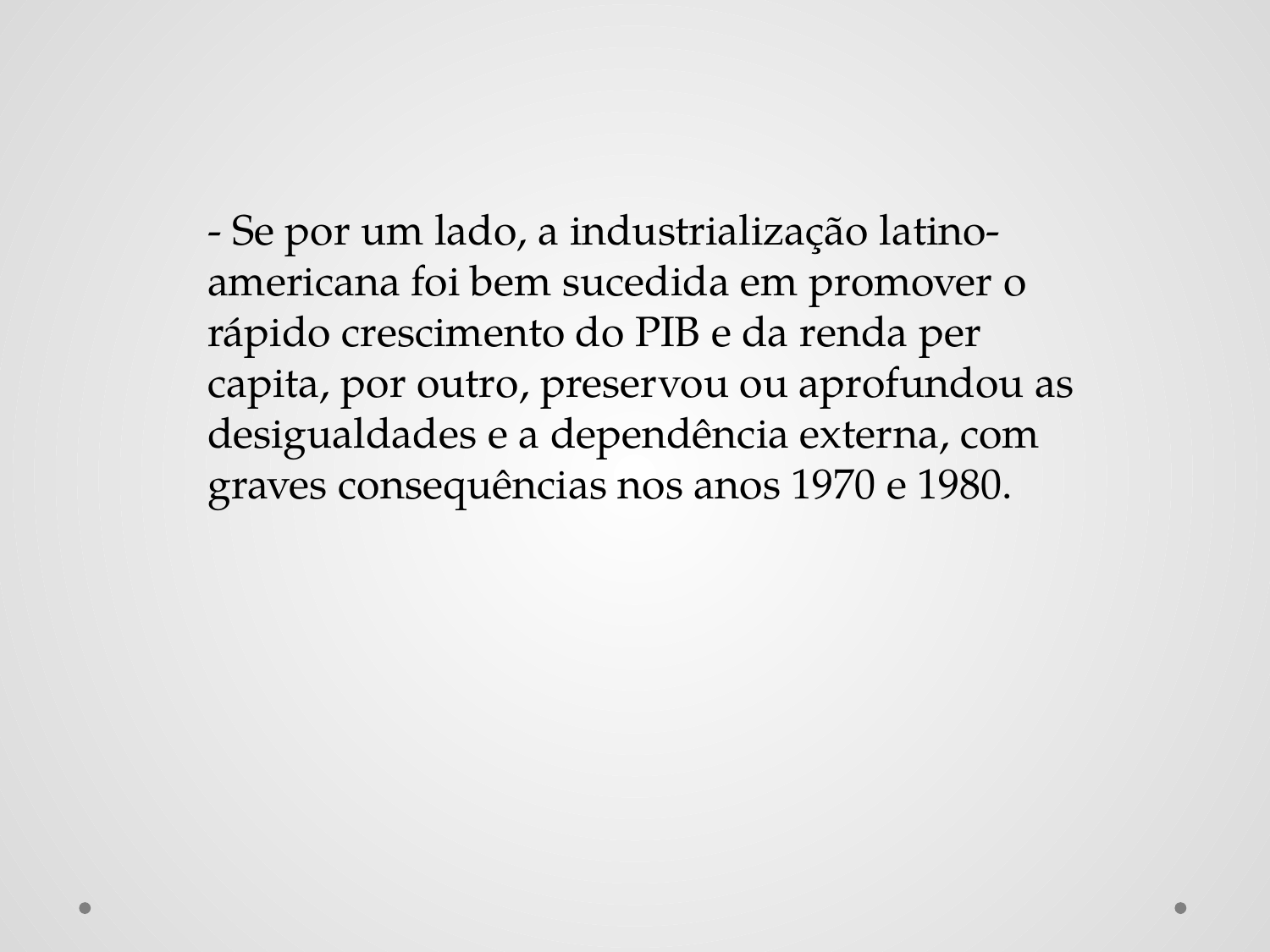

- Se por um lado, a industrialização latino-americana foi bem sucedida em promover o rápido crescimento do PIB e da renda per capita, por outro, preservou ou aprofundou as desigualdades e a dependência externa, com graves consequências nos anos 1970 e 1980.